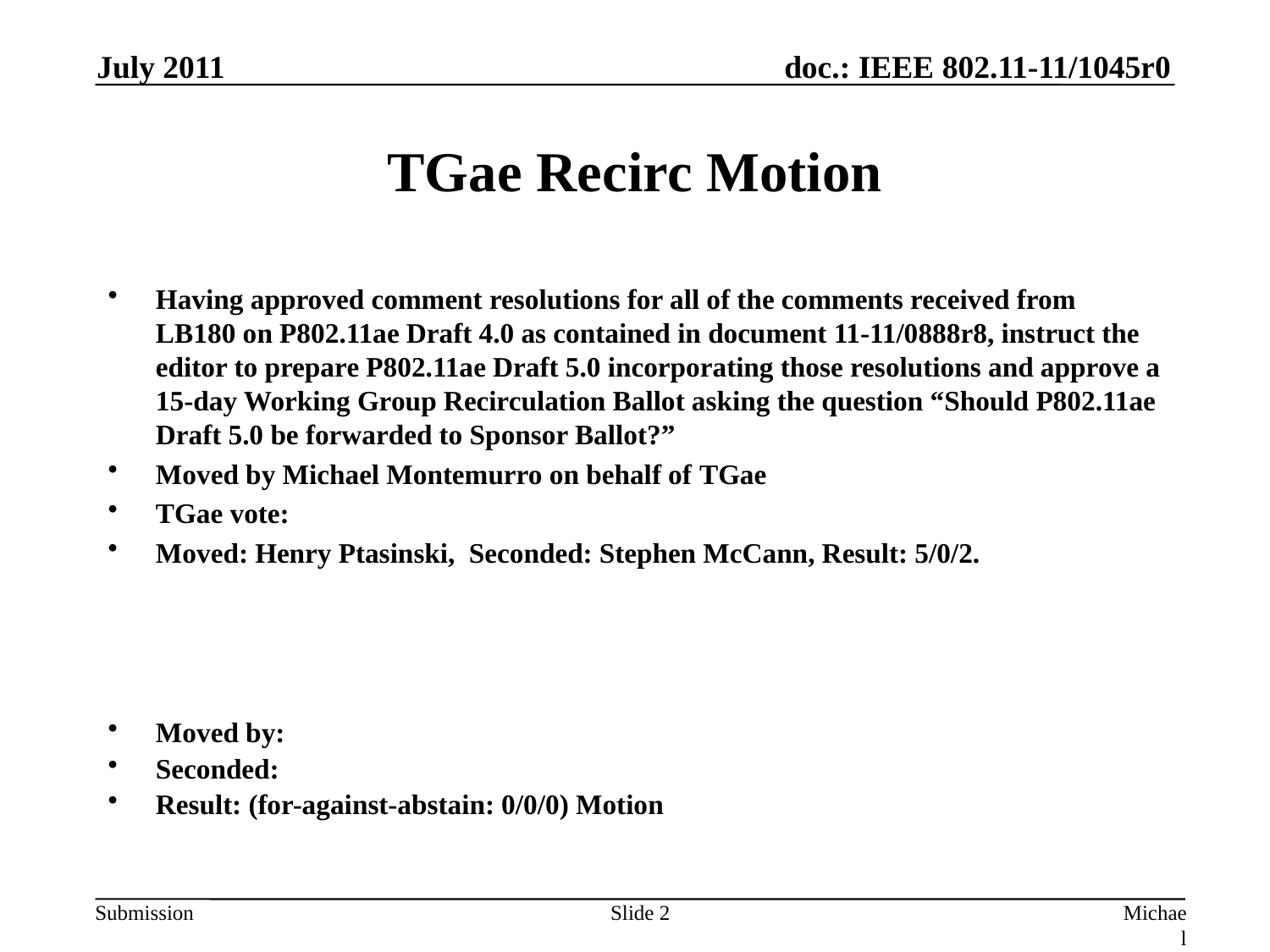

July 2011
# TGae Recirc Motion
Having approved comment resolutions for all of the comments received from LB180 on P802.11ae Draft 4.0 as contained in document 11-11/0888r8, instruct the editor to prepare P802.11ae Draft 5.0 incorporating those resolutions and approve a 15-day Working Group Recirculation Ballot asking the question “Should P802.11ae Draft 5.0 be forwarded to Sponsor Ballot?”
Moved by Michael Montemurro on behalf of TGae
TGae vote:
Moved: Henry Ptasinski,  Seconded: Stephen McCann, Result: 5/0/2.

Moved by:
Seconded:
Result: (for-against-abstain: 0/0/0) Motion

Slide 2
Michael Montemurro, RIM